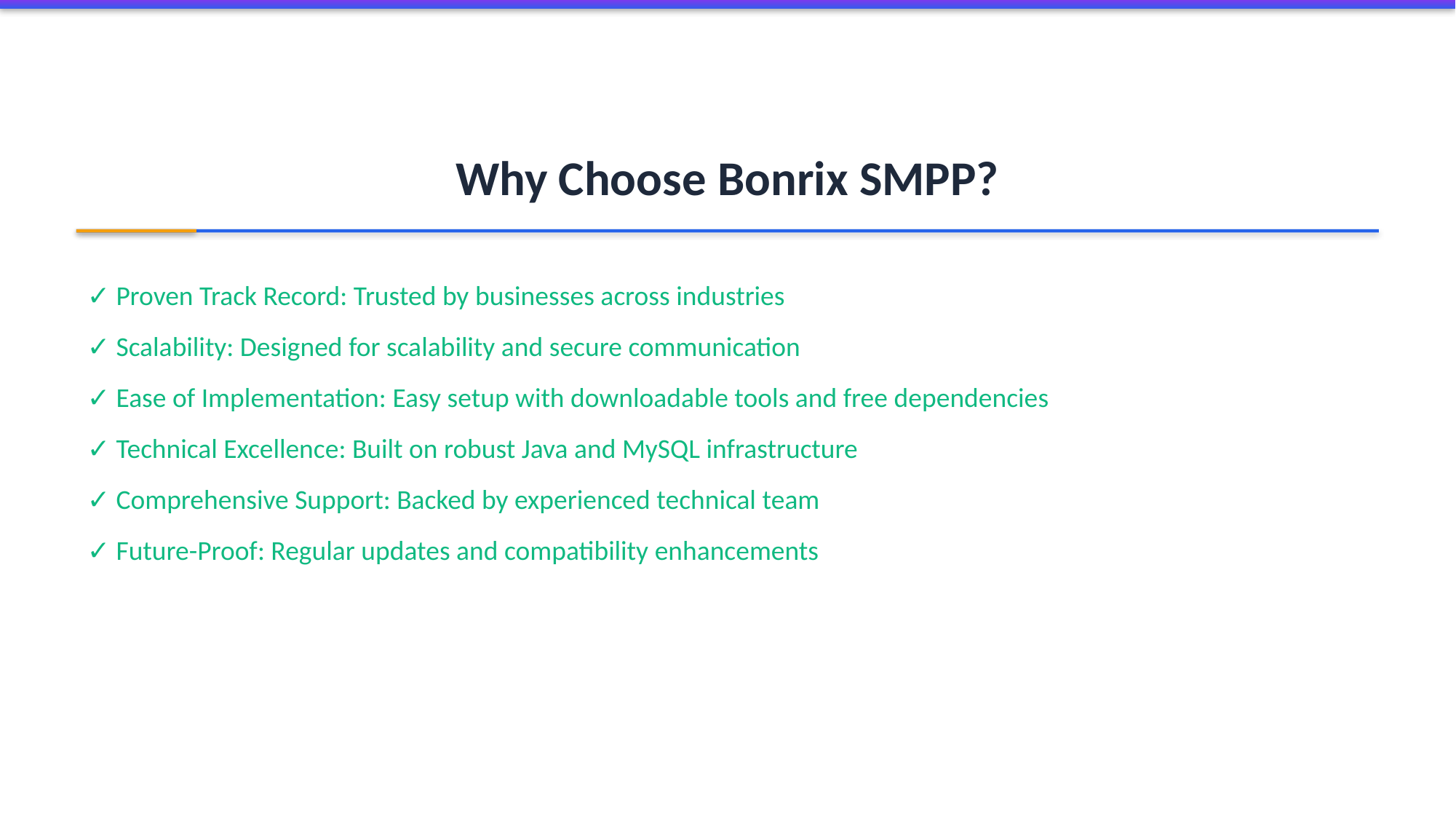

Why Choose Bonrix SMPP?

✓ Proven Track Record: Trusted by businesses across industries
✓ Scalability: Designed for scalability and secure communication
✓ Ease of Implementation: Easy setup with downloadable tools and free dependencies
✓ Technical Excellence: Built on robust Java and MySQL infrastructure
✓ Comprehensive Support: Backed by experienced technical team
✓ Future-Proof: Regular updates and compatibility enhancements